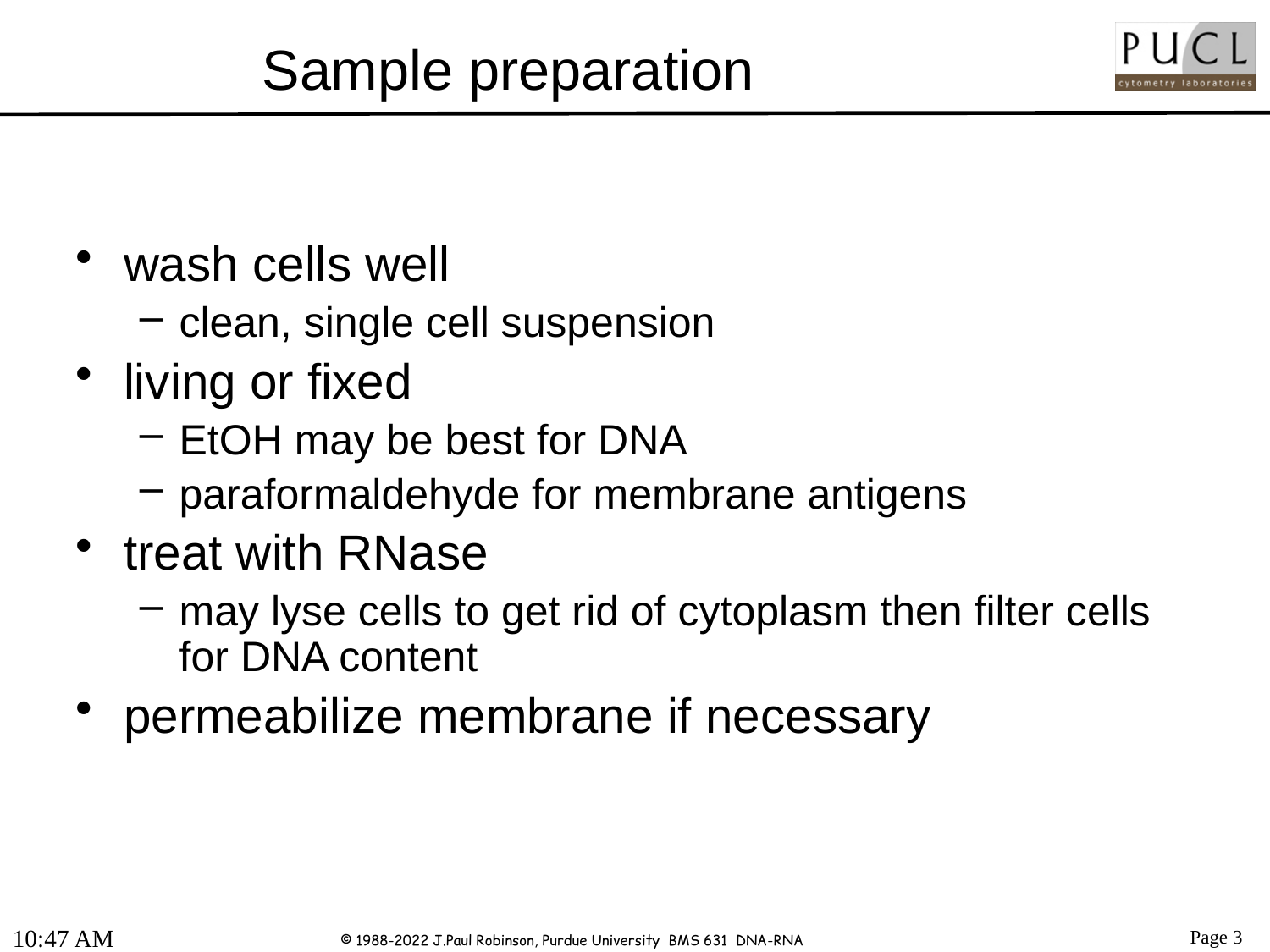

# Sample preparation
wash cells well
clean, single cell suspension
living or fixed
EtOH may be best for DNA
paraformaldehyde for membrane antigens
treat with RNase
may lyse cells to get rid of cytoplasm then filter cells for DNA content
permeabilize membrane if necessary
10:47 AM